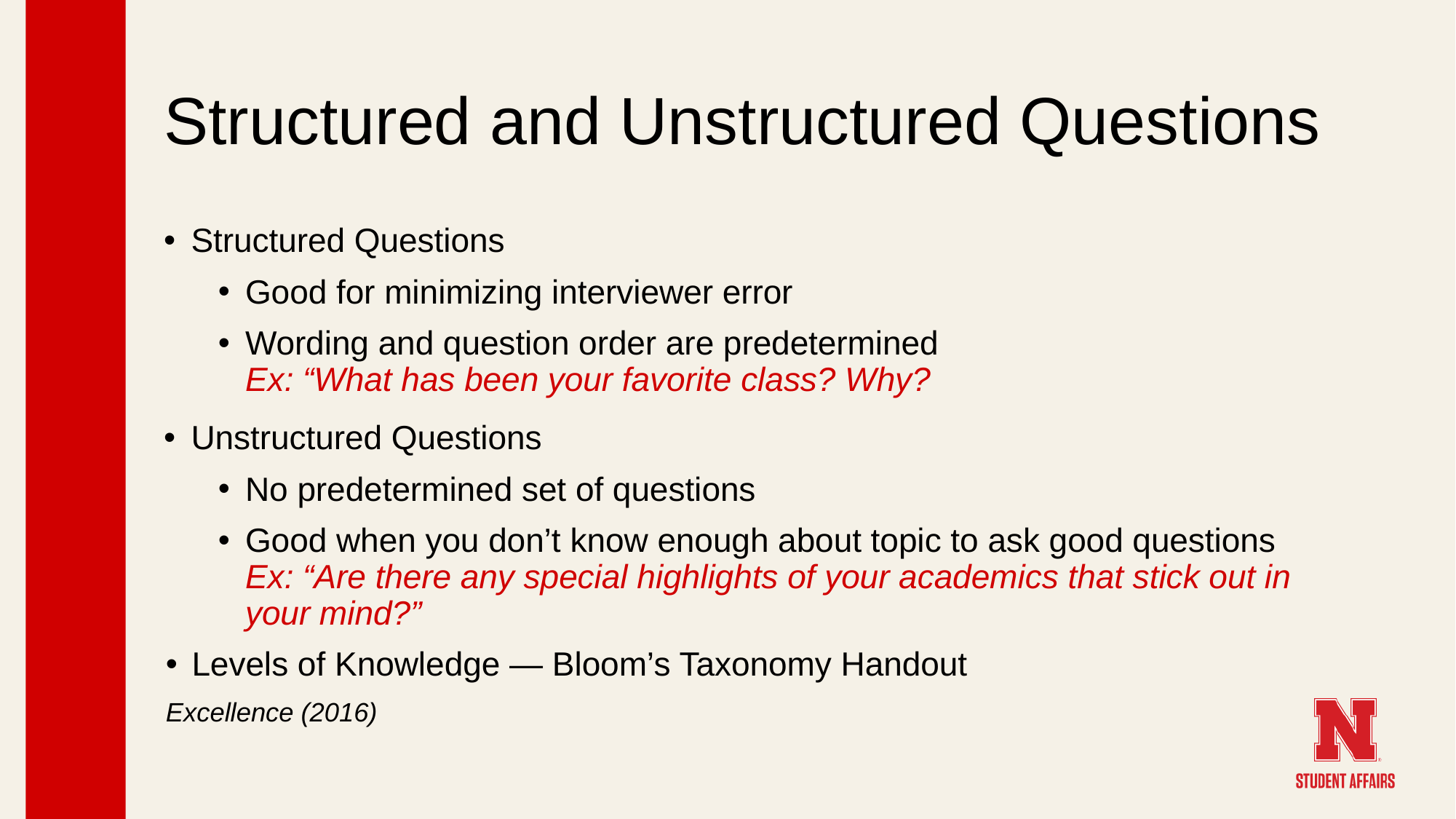

# Structured and Unstructured Questions
Structured Questions
Good for minimizing interviewer error
Wording and question order are predetermined
Ex: “What has been your favorite class? Why?
Unstructured Questions
No predetermined set of questions
Good when you don’t know enough about topic to ask good questions
Ex: “Are there any special highlights of your academics that stick out in your mind?”
Levels of Knowledge — Bloom’s Taxonomy Handout
Excellence (2016)